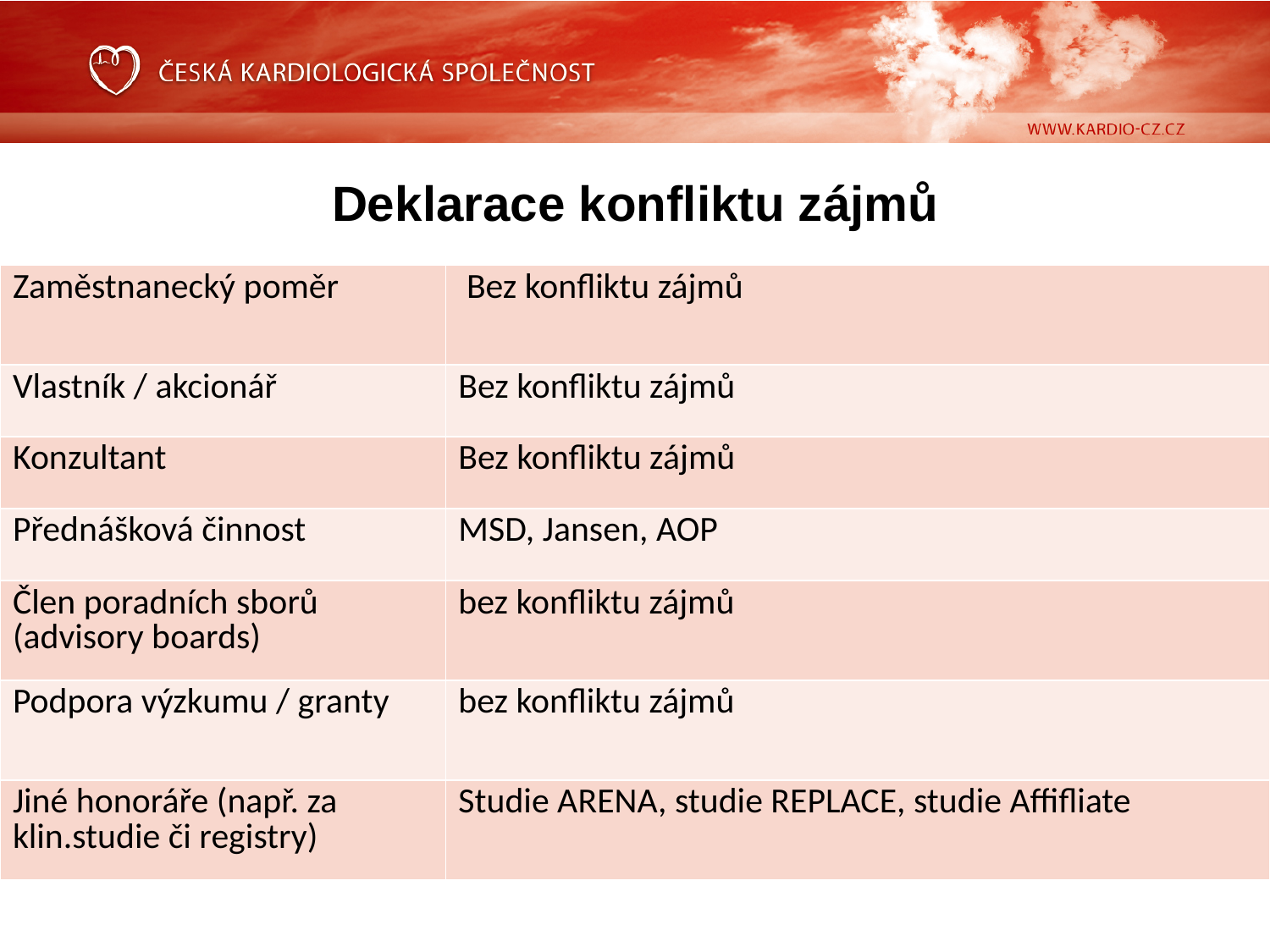

| Zaměstnanecký poměr | Bez konfliktu zájmů |
| --- | --- |
| Vlastník / akcionář | Bez konfliktu zájmů |
| Konzultant | Bez konfliktu zájmů |
| Přednášková činnost | MSD, Jansen, AOP |
| Člen poradních sborů (advisory boards) | bez konfliktu zájmů |
| Podpora výzkumu / granty | bez konfliktu zájmů |
| Jiné honoráře (např. za klin.studie či registry) | Studie ARENA, studie REPLACE, studie Affifliate |